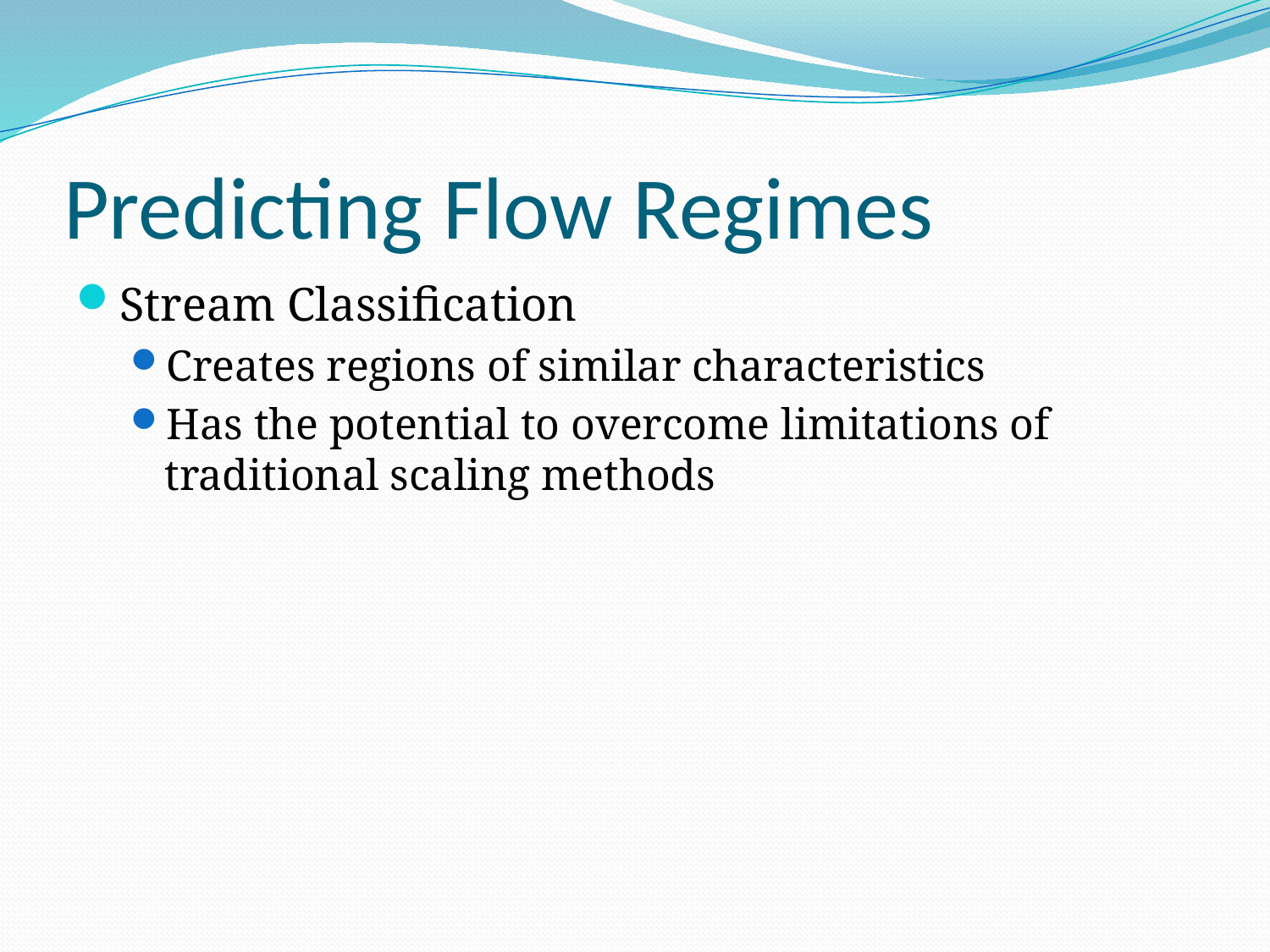

# Predicting Flow Regimes
Stream Classification
Creates regions of similar characteristics
Has the potential to overcome limitations of traditional scaling methods